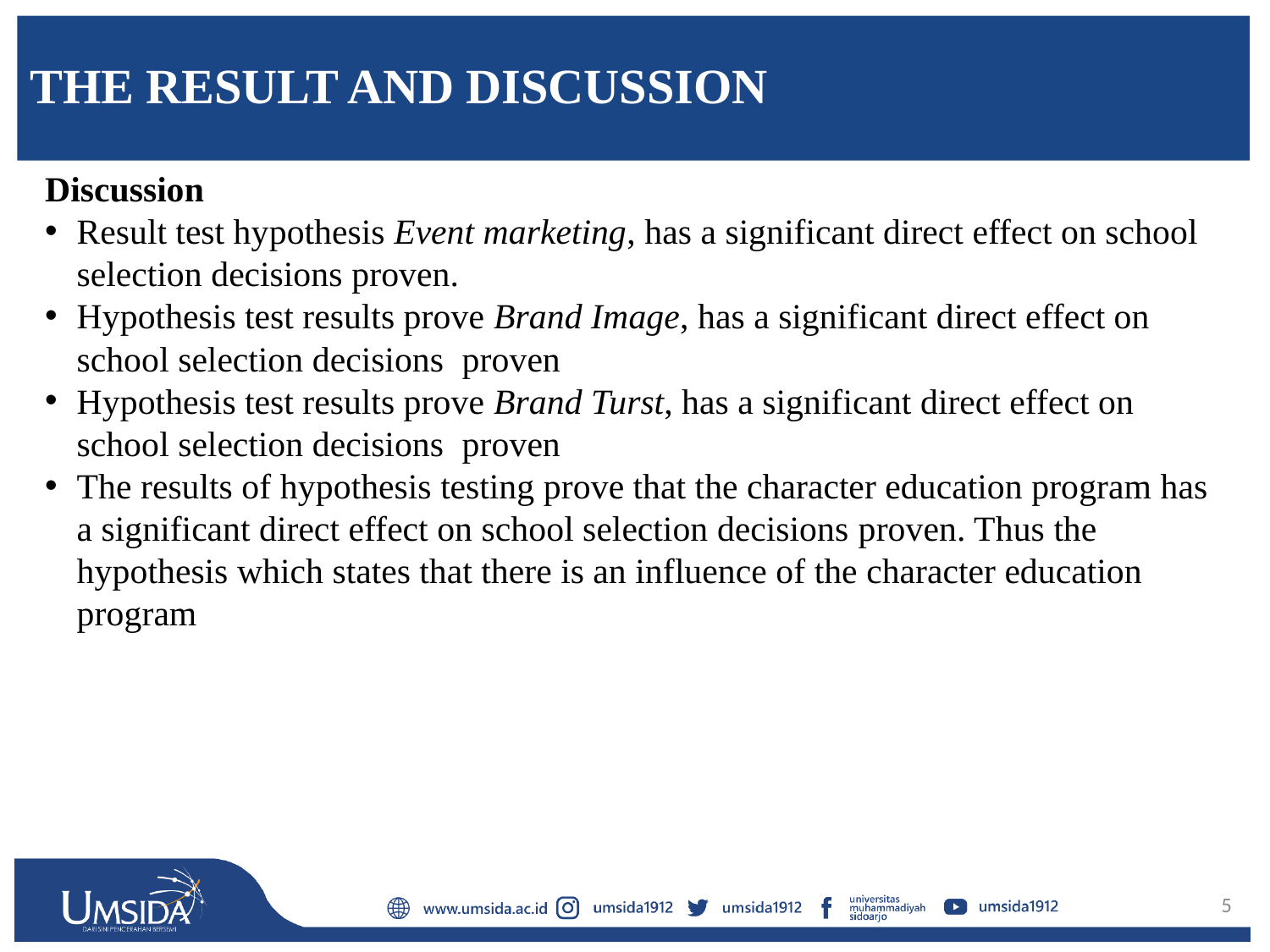

# the result and discussion
Discussion
Result test hypothesis Event marketing, has a significant direct effect on school selection decisions proven.
Hypothesis test results prove Brand Image, has a significant direct effect on school selection decisions  proven
Hypothesis test results prove Brand Turst, has a significant direct effect on school selection decisions  proven
The results of hypothesis testing prove that the character education program has a significant direct effect on school selection decisions proven. Thus the hypothesis which states that there is an influence of the character education program